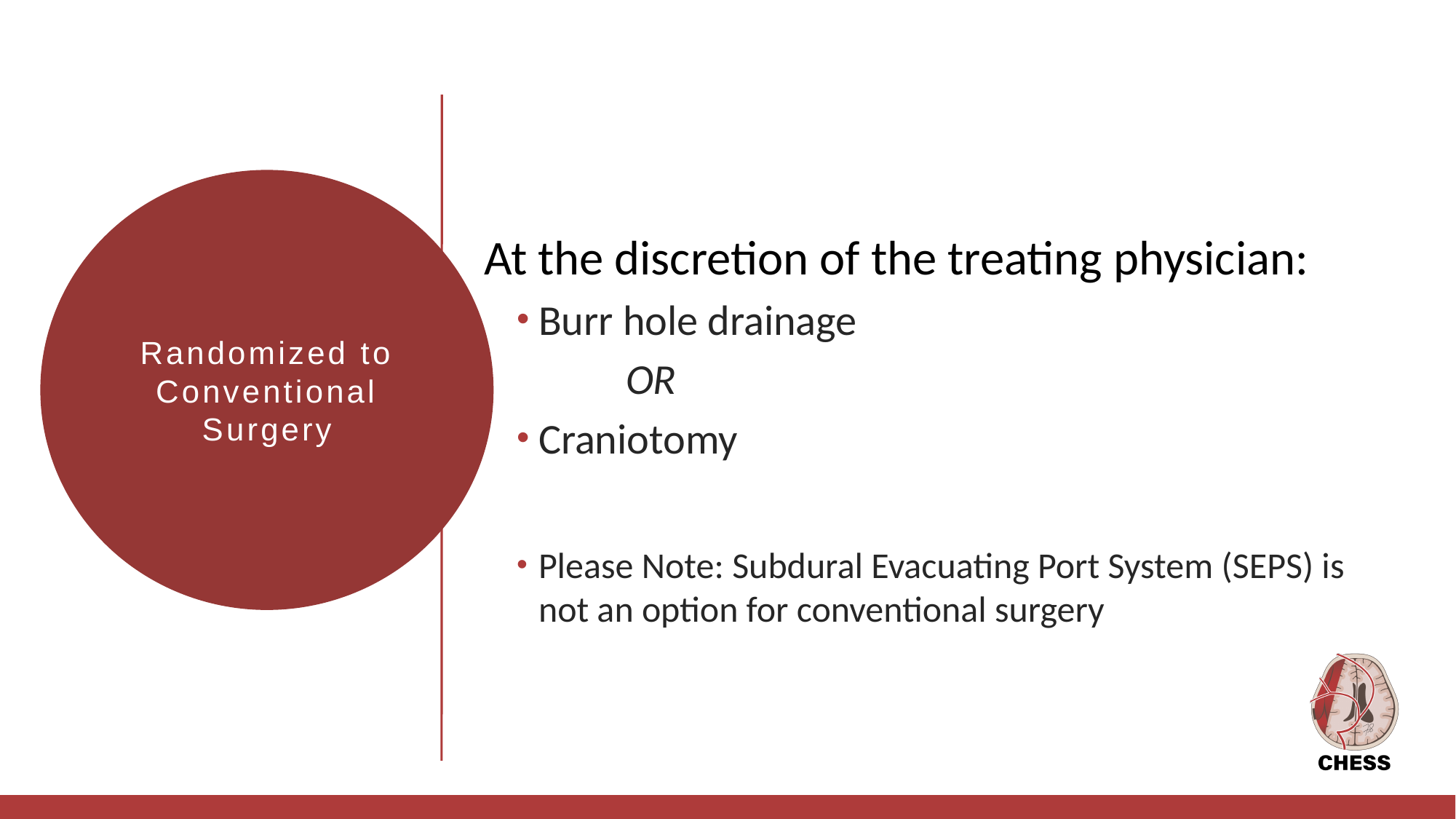

At the discretion of the treating physician:
Burr hole drainage
	OR
Craniotomy

Please Note: Subdural Evacuating Port System (SEPS) is not an option for conventional surgery
Randomized to Conventional Surgery